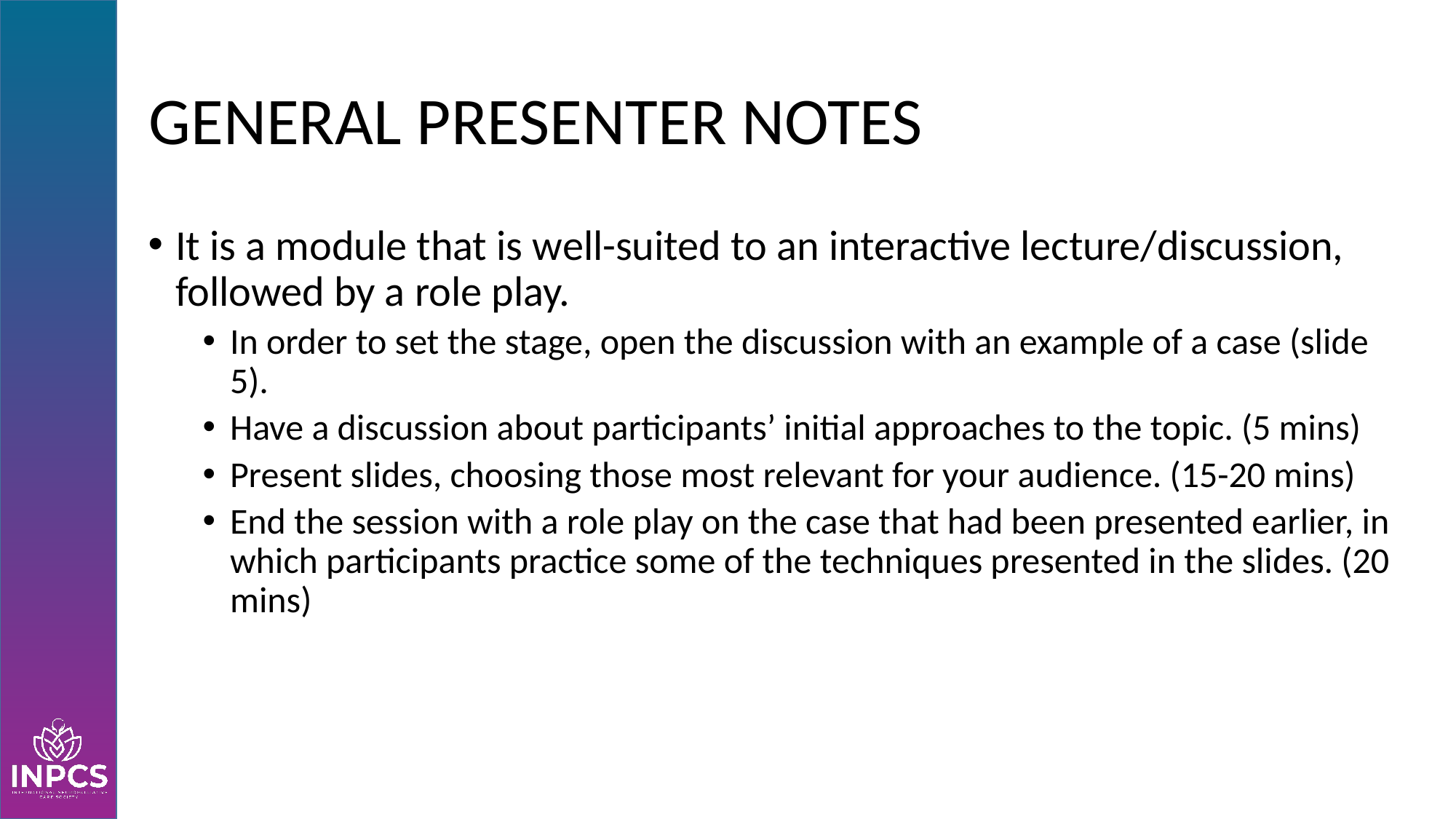

# GENERAL PRESENTER NOTES
It is a module that is well-suited to an interactive lecture/discussion, followed by a role play.
In order to set the stage, open the discussion with an example of a case (slide 5).
Have a discussion about participants’ initial approaches to the topic. (5 mins)
Present slides, choosing those most relevant for your audience. (15-20 mins)
End the session with a role play on the case that had been presented earlier, in which participants practice some of the techniques presented in the slides. (20 mins)